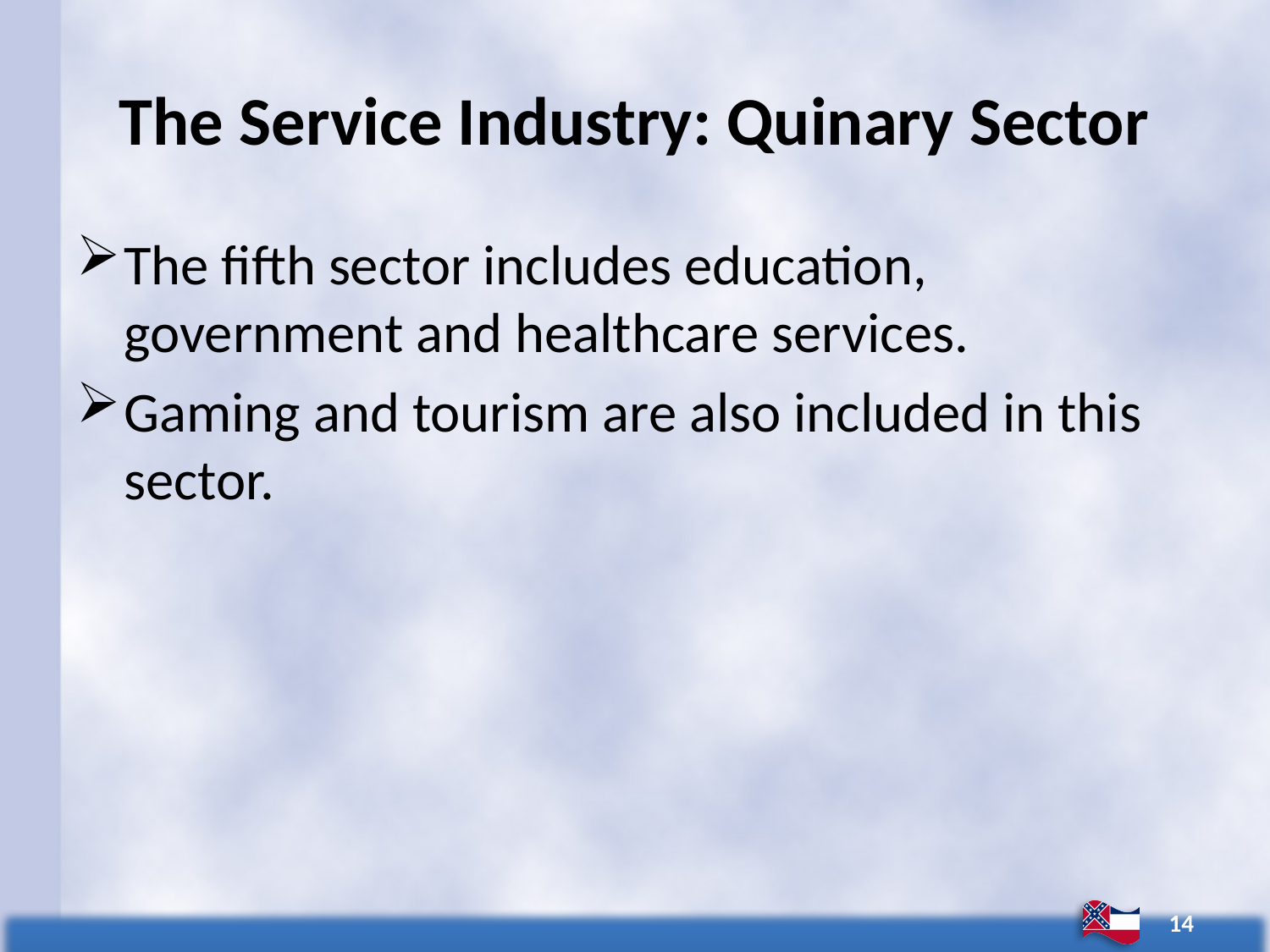

# The Service Industry: Quinary Sector
The fifth sector includes education, government and healthcare services.
Gaming and tourism are also included in this sector.
14